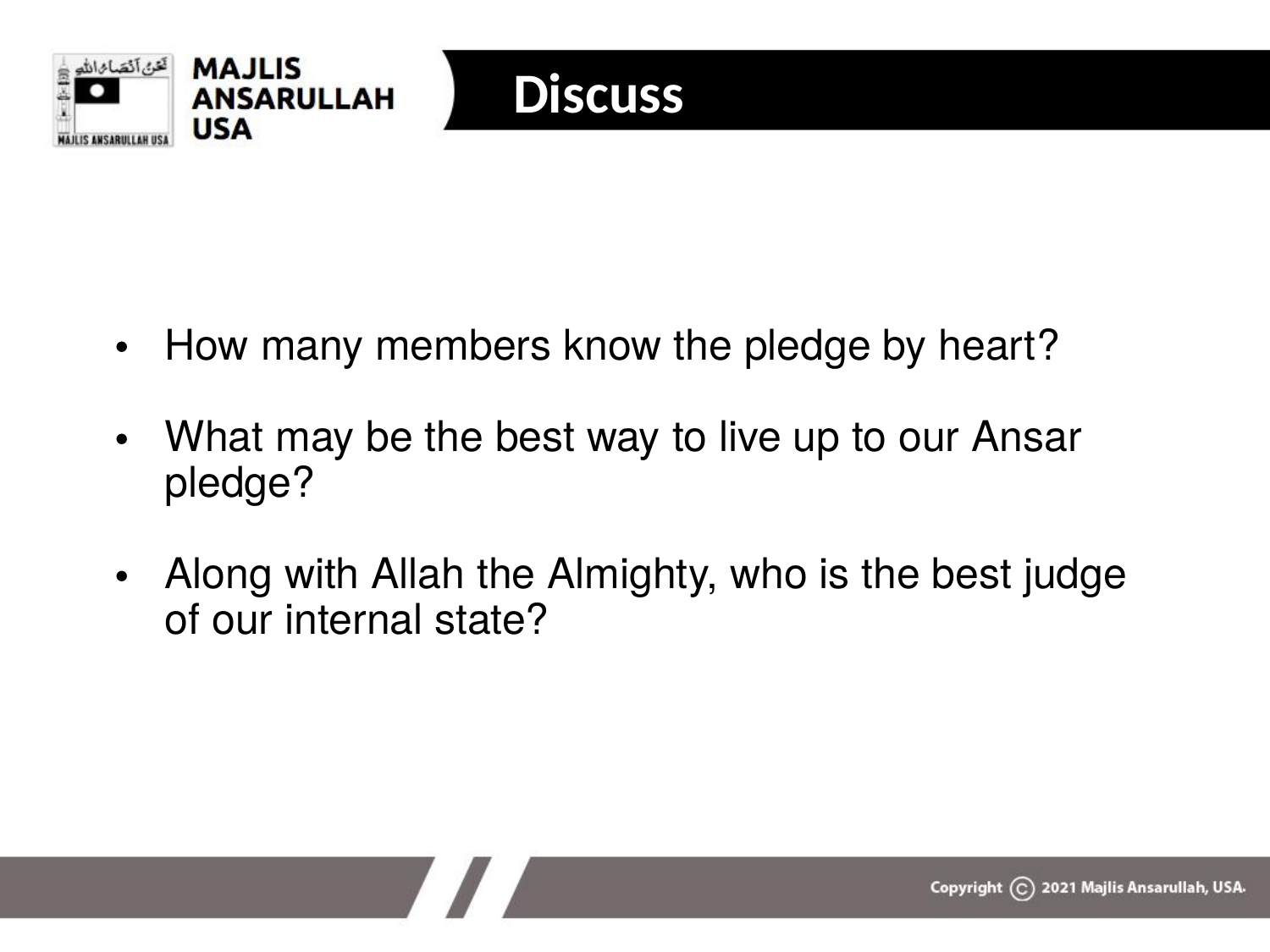

Discussion
How many members know the pledge by heart?
What may be the best way to live up to our Ansar pledge?
Along with Allah the Almighty, who is the best judge of our internal state?